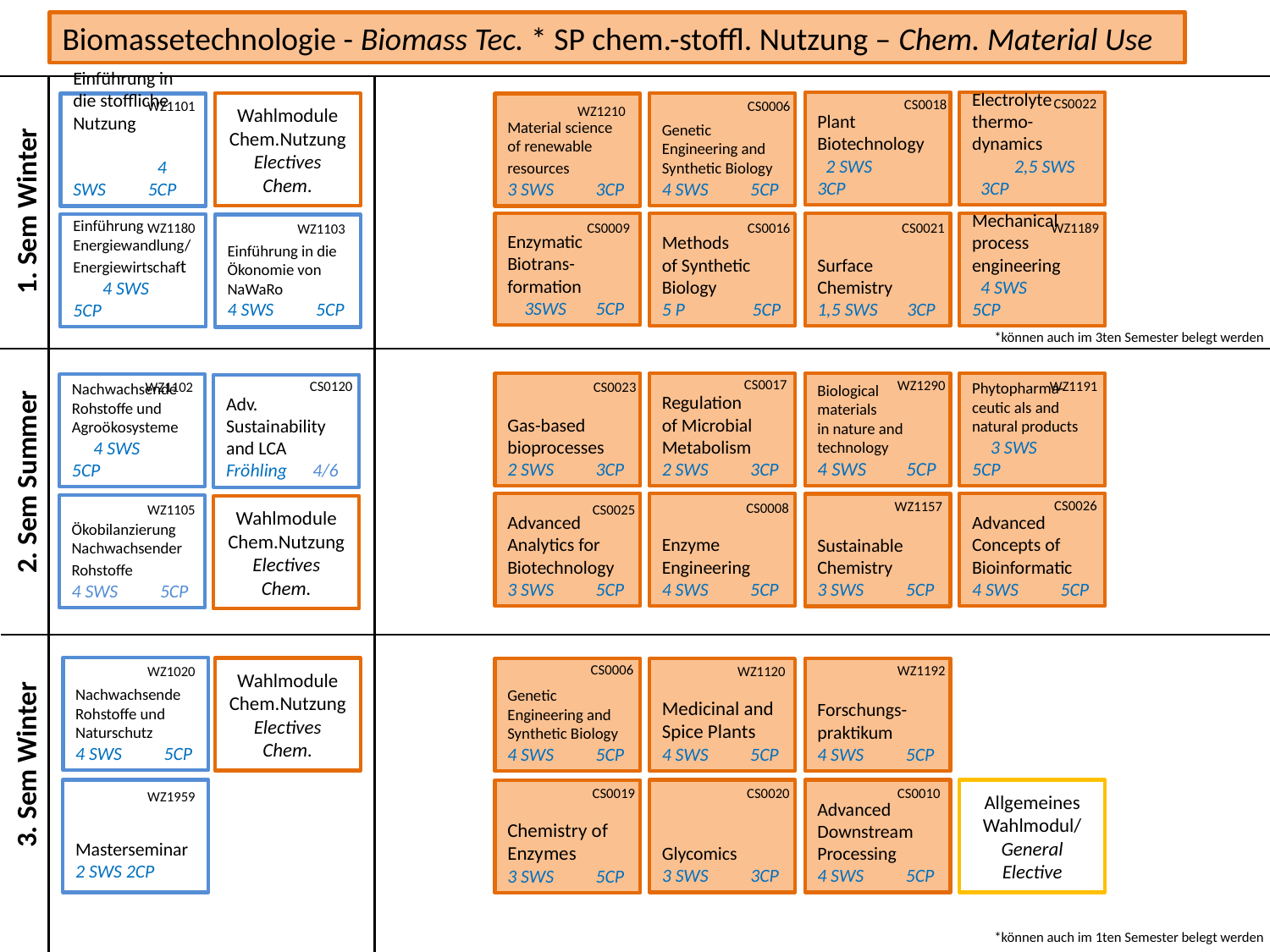

Biomassetechnologie - Biomass Tec. * SP chem.-stoffl. Nutzung – Chem. Material Use
CS0022
CS0018
CS0006
WZ1101
Electrolyte thermo-dynamics                      2,5 SWS       3CP
Plant Biotechnology      2 SWS          3CP
Genetic Engineering and Synthetic Biology
4 SWS          5CP
Wahlmodule
Chem.Nutzung
Electives
Chem.

Einführung in die stoffliche Nutzung                                                               4 SWS          5CP
Material science of renewable resources            3 SWS          3CP
WZ1210
1. Sem Winter
CS0021
WZ1189
CS0009
CS0016
WZ1180
WZ1103
Methods         of Synthetic Biology
5 P                5CP
Enzymatic Biotrans-formation               3SWS       5CP
Surface Chemistry          1,5 SWS       3CP
Mechanical process engineering          4 SWS          5CP
               Einführung Energiewandlung/ Energiewirtschaft         4 SWS          5CP

Einführung in die Ökonomie von NaWaRo                4 SWS          5CP
*können auch im 3ten Semester belegt werden
CS0017
WZ1290
CS0120
WZ1191
WZ1102
CS0023
Gas-based bioprocesses
2 SWS          3CP
Regulation      of Microbial Metabolism
2 SWS          3CP
Biological                materials              in nature and technology           4 SWS         5CP
Phytopharma-ceutic als and natural products          3 SWS          5CP

Nachwachsende Rohstoffe und Agroökosysteme          4 SWS          5CP

Adv. Sustainability and LCA Fröhling      4/6
2. Sem Summer
CS0026
WZ1157
CS0008
Advanced Analytics for Biotechnology
3 SWS          5CP
Enzyme Engineering        4 SWS          5CP
Advanced Concepts of Bioinformatic
4 SWS          5CP
Sustainable Chemistry
3 SWS          5CP
WZ1105
CS0025
Ökobilanzierung Nachwachsender Rohstoffe            4 SWS          5CP
Wahlmodule
Chem.Nutzung
Electives
Chem.
CS0006
WZ1192
WZ1020
WZ1120

Nachwachsende Rohstoffe und Naturschutz          4 SWS          5CP
Wahlmodule
Chem.Nutzung
Electives
Chem.
Genetic Engineering and Synthetic Biology 4 SWS          5CP
Medicinal and Spice Plants     4 SWS          5CP
Forschungs-praktikum         4 SWS          5CP
3. Sem Winter
CS0019
CS0020
CS0010

Masterseminar
2 SWS 2CP
Glycomics         3 SWS          3CP
Advanced Downstream Processing        4 SWS          5CP
Allgemeines Wahlmodul/
General Elective
Chemistry of Enzymes          3 SWS          5CP
WZ1959
*können auch im 1ten Semester belegt werden